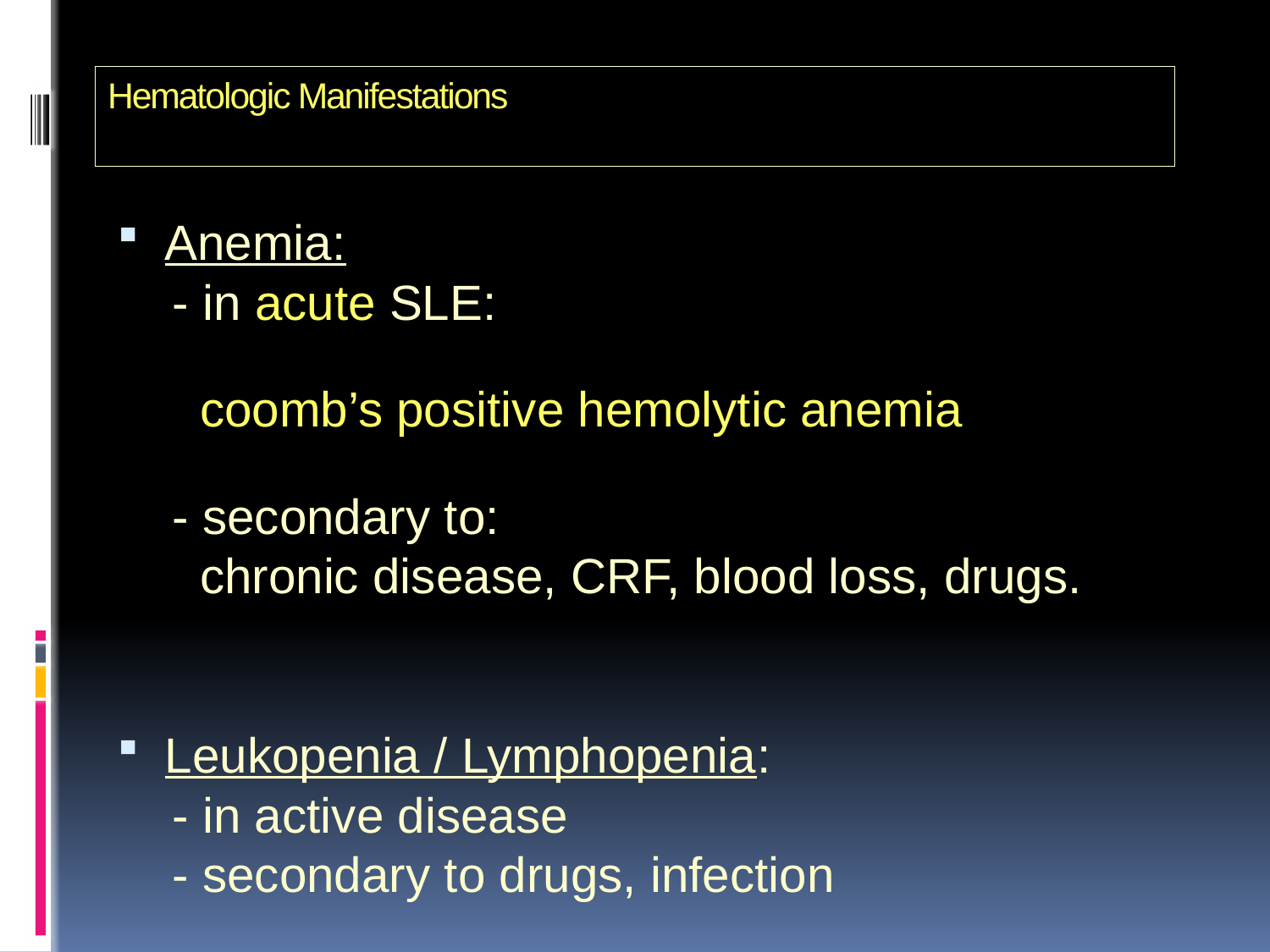

# Hematologic Manifestations
Anemia:
    - in acute SLE:
      coomb’s positive hemolytic anemia
    - secondary to:
      chronic disease, CRF, blood loss, drugs.

Leukopenia / Lymphopenia:
    - in active disease
    - secondary to drugs, infection